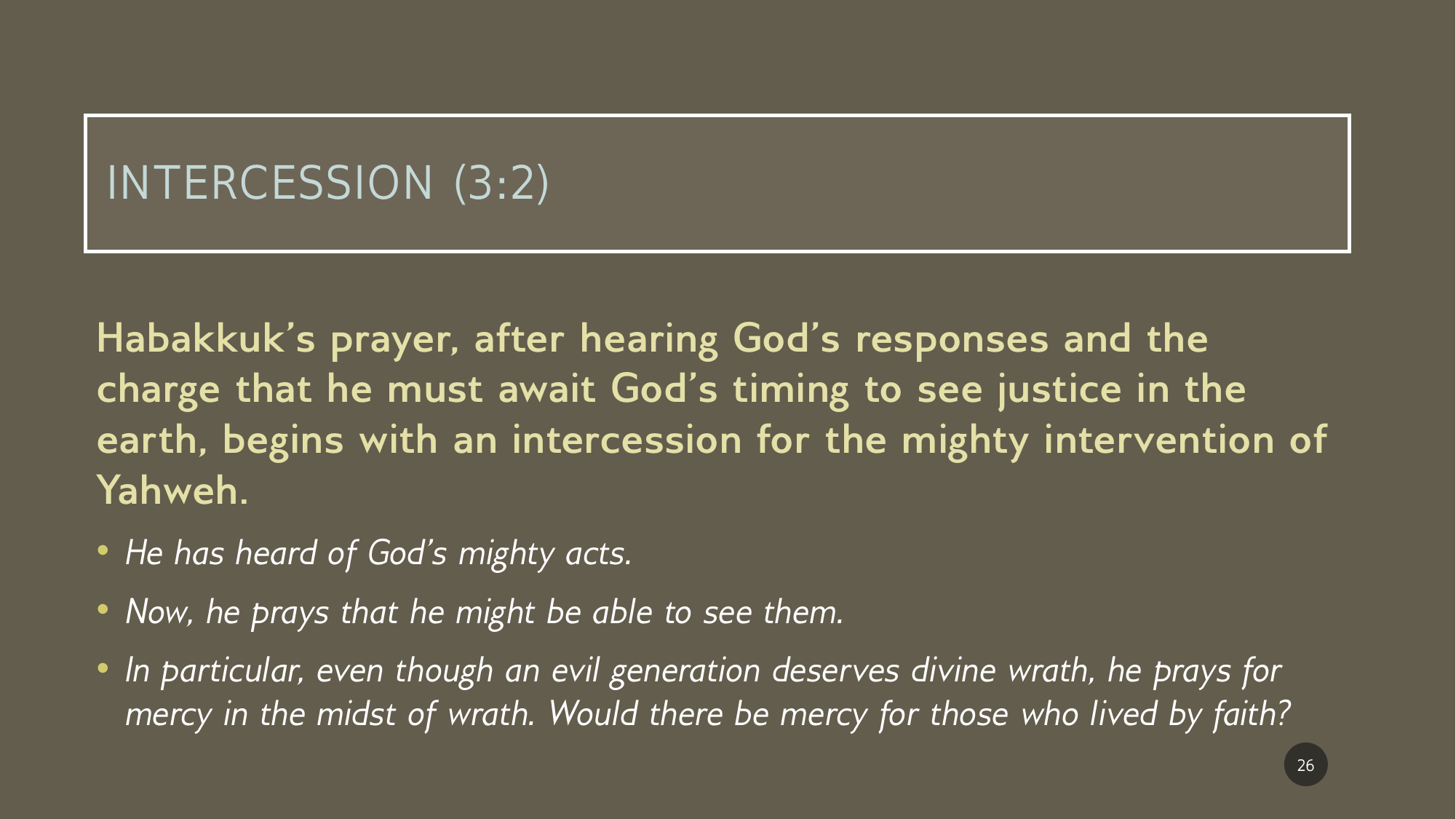

# Intercession (3:2)
Habakkuk’s prayer, after hearing God’s responses and the charge that he must await God’s timing to see justice in the earth, begins with an intercession for the mighty intervention of Yahweh.
He has heard of God’s mighty acts.
Now, he prays that he might be able to see them.
In particular, even though an evil generation deserves divine wrath, he prays for mercy in the midst of wrath. Would there be mercy for those who lived by faith?
26